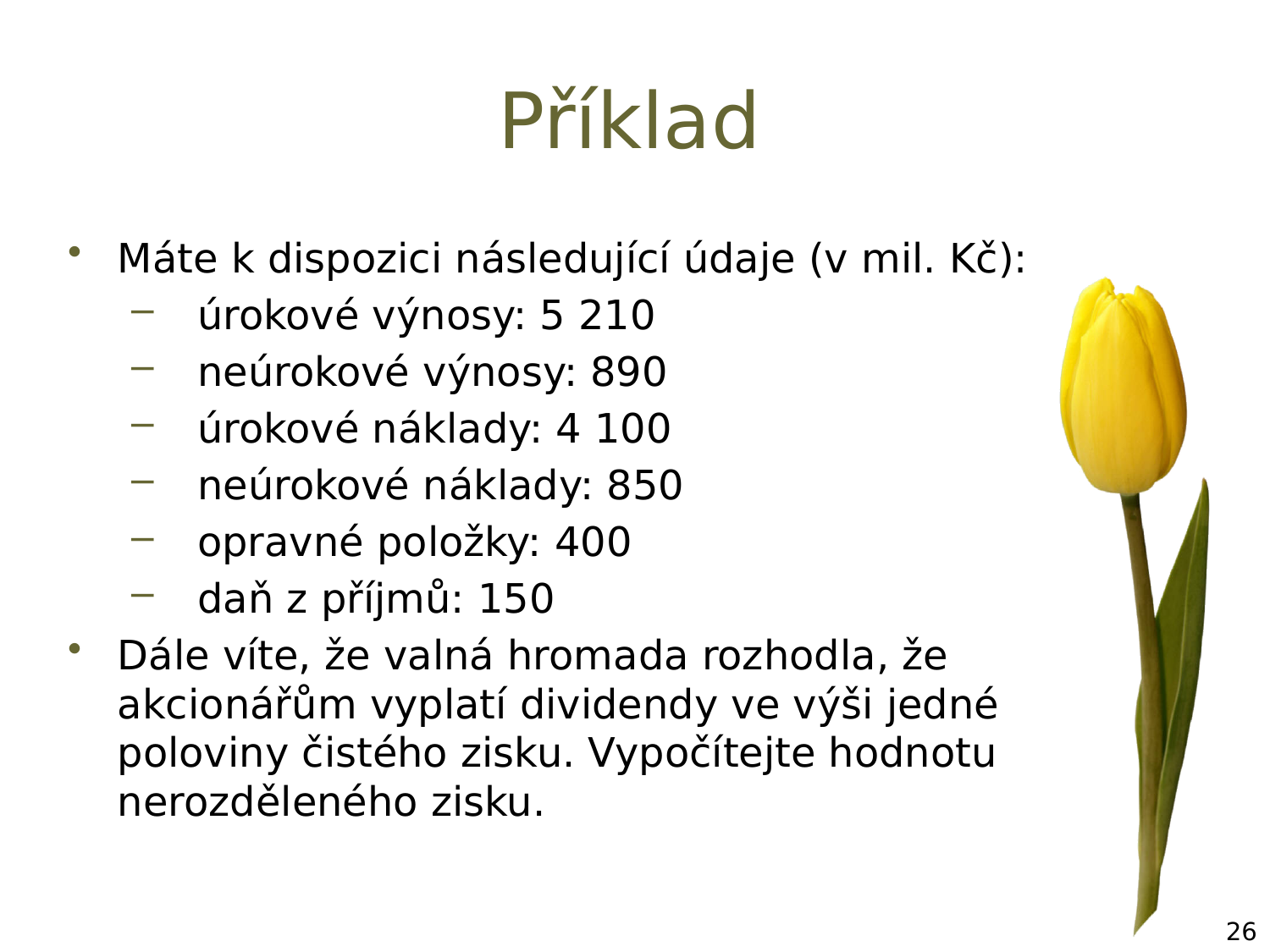

# Příklad
Máte k dispozici následující údaje (v mil. Kč):
úrokové výnosy: 5 210
neúrokové výnosy: 890
úrokové náklady: 4 100
neúrokové náklady: 850
opravné položky: 400
daň z příjmů: 150
Dále víte, že valná hromada rozhodla, že akcionářům vyplatí dividendy ve výši jedné poloviny čistého zisku. Vypočítejte hodnotu nerozděleného zisku.
26